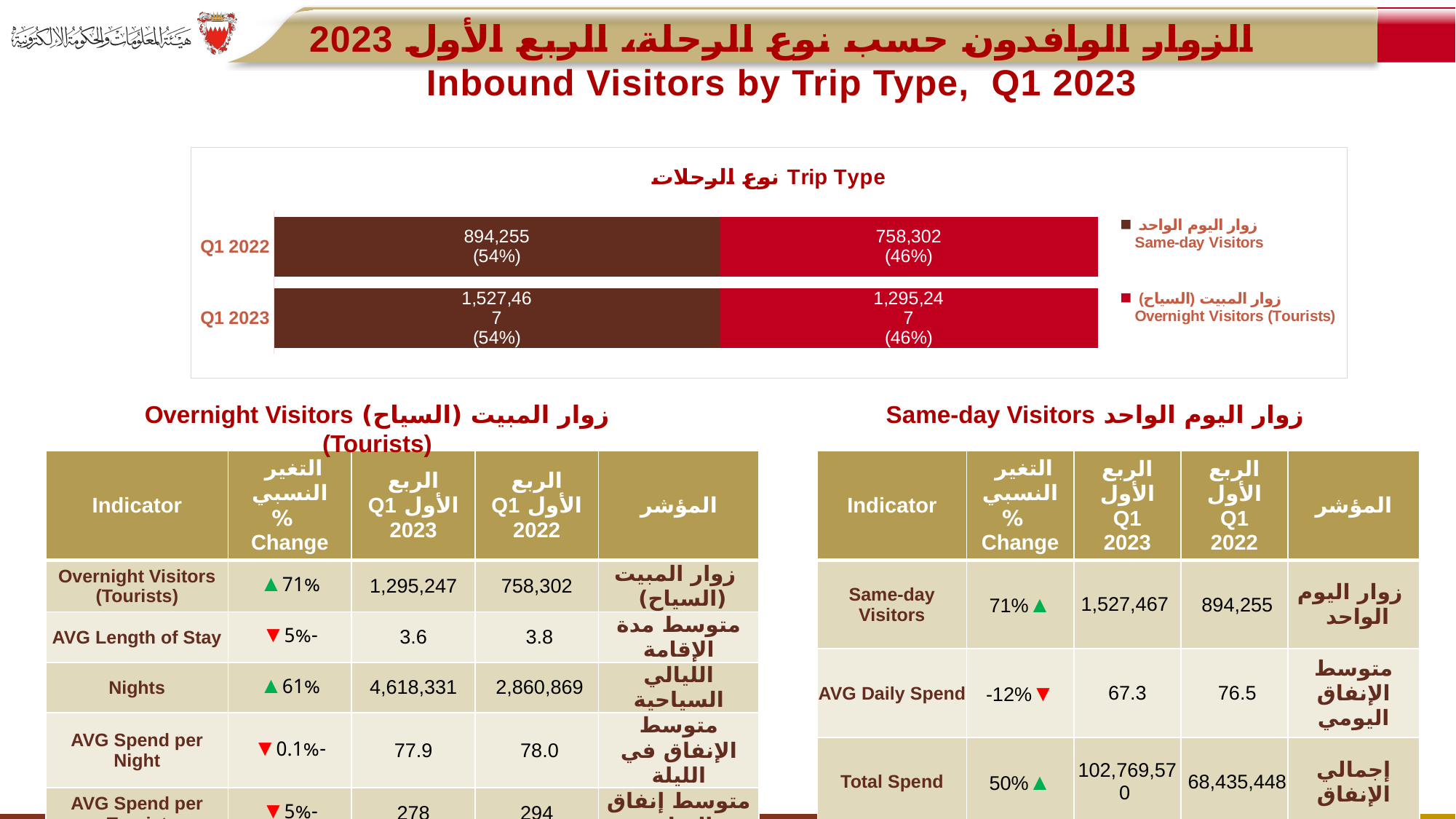

# الزوار الوافدون حسب نوع الرحلة، الربع الأول 2023 Inbound Visitors by Trip Type,  Q1 2023

### Chart: نوع الرحلات Trip Type

| Category |  زوار اليوم الواحد
Same-day Visitors |  زوار المبيت (السياح)
Overnight Visitors (Tourists)  |
|---|---|---|
| Q1 2022 | 894255.0 | 758302.0 |
| Q1 2023 | 1527467.0 | 1295247.0 |
زوار المبيت (السياح) Overnight Visitors (Tourists)
زوار اليوم الواحد Same-day Visitors
| Indicator | التغير النسبي % Change | الربع الأول Q1 2023 | الربع الأول Q1 2022 | المؤشر |
| --- | --- | --- | --- | --- |
| Overnight Visitors (Tourists) | 71%▲ | 1,295,247 | 758,302 | زوار المبيت (السياح) |
| AVG Length of Stay | -5%▼ | 3.6 | 3.8 | متوسط مدة الإقامة |
| Nights | 61%▲ | 4,618,331 | 2,860,869 | الليالي السياحية |
| AVG Spend per Night | -0.1%▼ | 77.9 | 78.0 | متوسط الإنفاق في الليلة |
| AVG Spend per Tourist | -5%▼ | 278 | 294 | متوسط إنفاق السائح |
| Total Spend | 61%▲ | 359,606,725 | 223,227,947 | إجمالي الإنفاق |
| Indicator | التغير النسبي % Change | الربع الأول Q1 2023 | الربع الأول Q1 2022 | المؤشر |
| --- | --- | --- | --- | --- |
| Same-day Visitors | 71%▲ | 1,527,467 | 894,255 | زوار اليوم الواحد |
| AVG Daily Spend | -12%▼ | 67.3 | 76.5 | متوسط الإنفاق اليومي |
| Total Spend | 50%▲ | 102,769,570 | 68,435,448 | إجمالي الإنفاق |